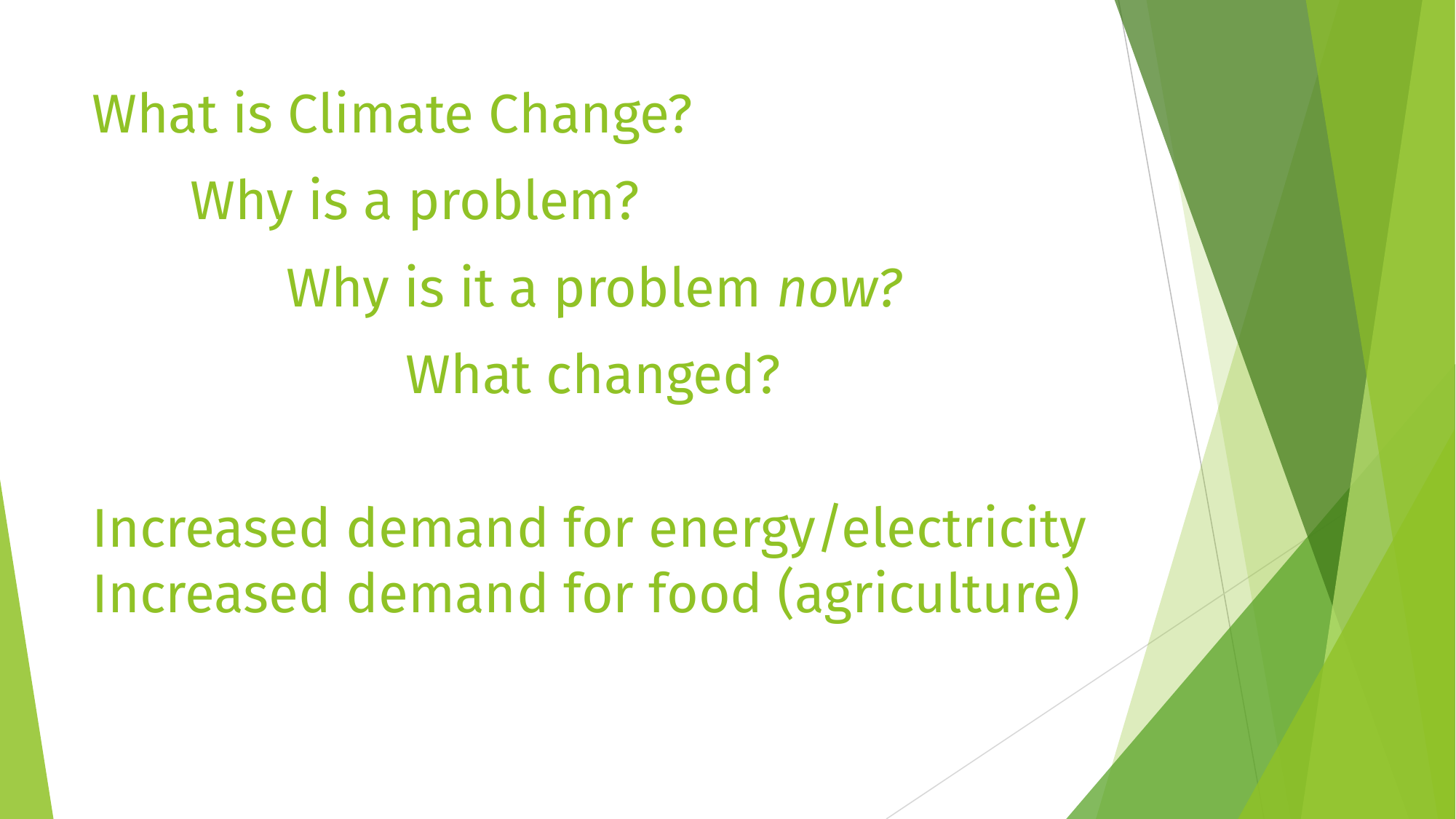

# What is Climate Change?
Why is a problem?
Why is it a problem now?
What changed?
Increased demand for energy/electricity
Increased demand for food (agriculture)